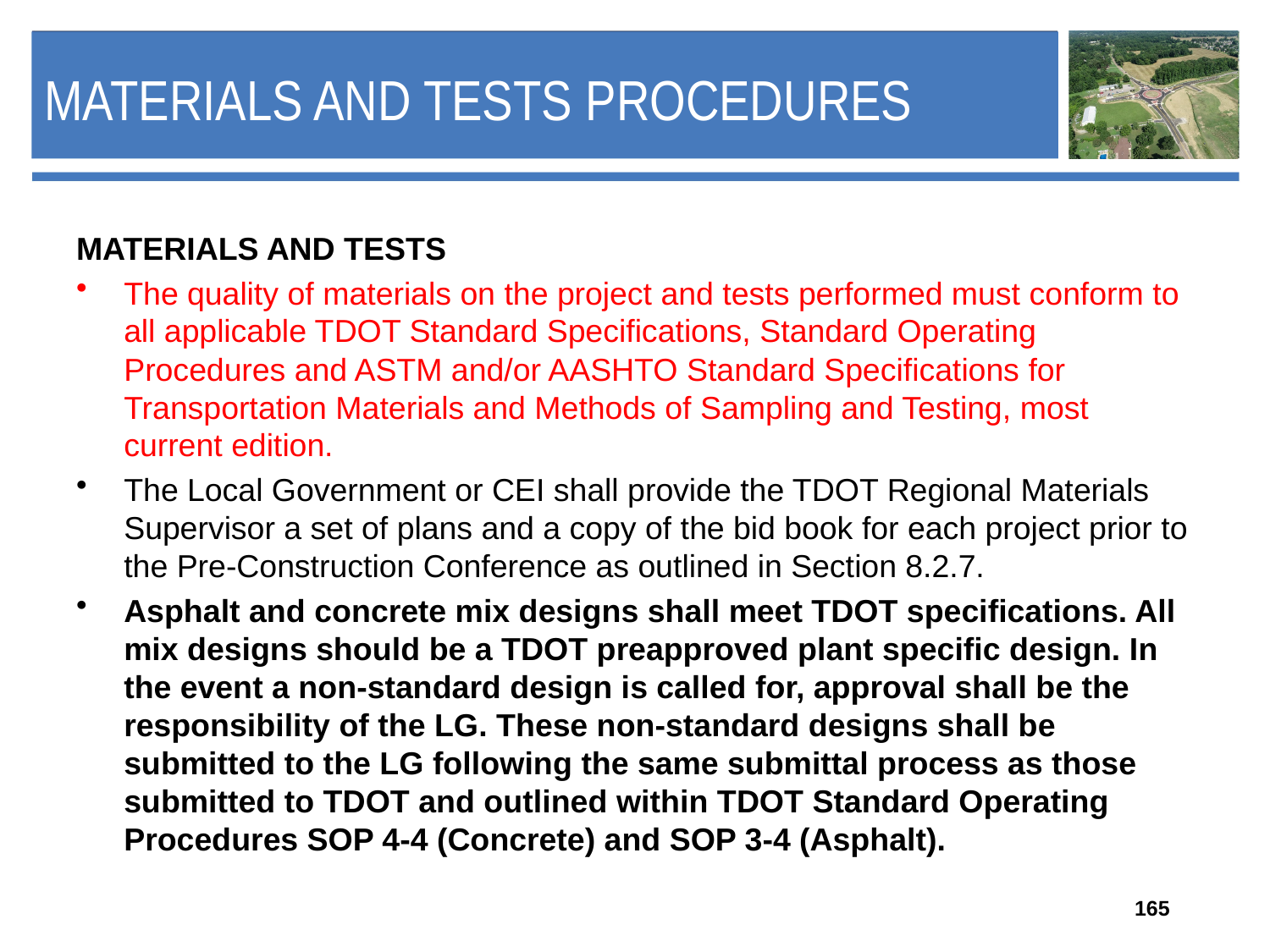

# Materials and Tests Procedures
MATERIALS AND TESTS
The quality of materials on the project and tests performed must conform to all applicable TDOT Standard Specifications, Standard Operating Procedures and ASTM and/or AASHTO Standard Specifications for Transportation Materials and Methods of Sampling and Testing, most current edition.
The Local Government or CEI shall provide the TDOT Regional Materials Supervisor a set of plans and a copy of the bid book for each project prior to the Pre-Construction Conference as outlined in Section 8.2.7.
Asphalt and concrete mix designs shall meet TDOT specifications. All mix designs should be a TDOT preapproved plant specific design. In the event a non-standard design is called for, approval shall be the responsibility of the LG. These non-standard designs shall be submitted to the LG following the same submittal process as those submitted to TDOT and outlined within TDOT Standard Operating Procedures SOP 4-4 (Concrete) and SOP 3-4 (Asphalt).
165